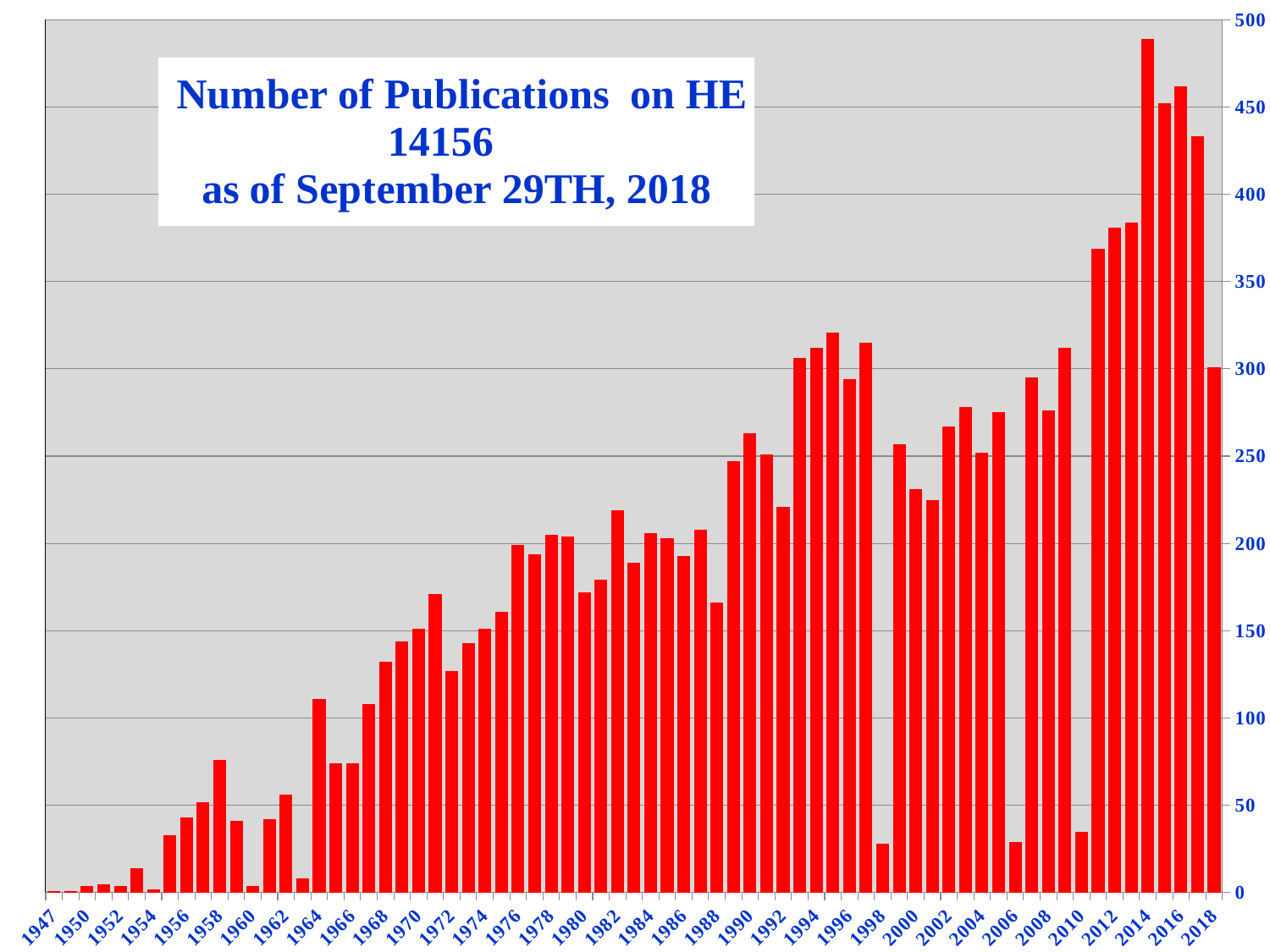

### Chart:  Number of Publications  on HE
14156
as of September 29TH, 2018

| Category |  Publications (#) |
|---|---|
| 2018.0 | 301.0 |
| 2017.0 | 433.0 |
| 2016.0 | 462.0 |
| 2015.0 | 452.0 |
| 2014.0 | 489.0 |
| 2013.0 | 384.0 |
| 2012.0 | 381.0 |
| 2011.0 | 369.0 |
| 2010.0 | 35.0 |
| 2009.0 | 312.0 |
| 2008.0 | 276.0 |
| 2007.0 | 295.0 |
| 2006.0 | 29.0 |
| 2005.0 | 275.0 |
| 2004.0 | 252.0 |
| 2003.0 | 278.0 |
| 2002.0 | 267.0 |
| 2001.0 | 225.0 |
| 2000.0 | 231.0 |
| 1999.0 | 257.0 |
| 1998.0 | 28.0 |
| 1997.0 | 315.0 |
| 1996.0 | 294.0 |
| 1995.0 | 321.0 |
| 1994.0 | 312.0 |
| 1993.0 | 306.0 |
| 1992.0 | 221.0 |
| 1991.0 | 251.0 |
| 1990.0 | 263.0 |
| 1989.0 | 247.0 |
| 1988.0 | 166.0 |
| 1987.0 | 208.0 |
| 1986.0 | 193.0 |
| 1985.0 | 203.0 |
| 1984.0 | 206.0 |
| 1983.0 | 189.0 |
| 1982.0 | 219.0 |
| 1981.0 | 179.0 |
| 1980.0 | 172.0 |
| 1979.0 | 204.0 |
| 1978.0 | 205.0 |
| 1977.0 | 194.0 |
| 1976.0 | 199.0 |
| 1975.0 | 161.0 |
| 1974.0 | 151.0 |
| 1973.0 | 143.0 |
| 1972.0 | 127.0 |
| 1971.0 | 171.0 |
| 1970.0 | 151.0 |
| 1969.0 | 144.0 |
| 1968.0 | 132.0 |
| 1967.0 | 108.0 |
| 1966.0 | 74.0 |
| 1965.0 | 74.0 |
| 1964.0 | 111.0 |
| 1963.0 | 8.0 |
| 1962.0 | 56.0 |
| 1961.0 | 42.0 |
| 1960.0 | 4.0 |
| 1959.0 | 41.0 |
| 1958.0 | 76.0 |
| 1957.0 | 52.0 |
| 1956.0 | 43.0 |
| 1955.0 | 33.0 |
| 1954.0 | 2.0 |
| 1953.0 | 14.0 |
| 1952.0 | 4.0 |
| 1951.0 | 5.0 |
| 1950.0 | 4.0 |
| 1948.0 | 1.0 |
| 1947.0 | 1.0 |

### Chart

| Category |
|---|